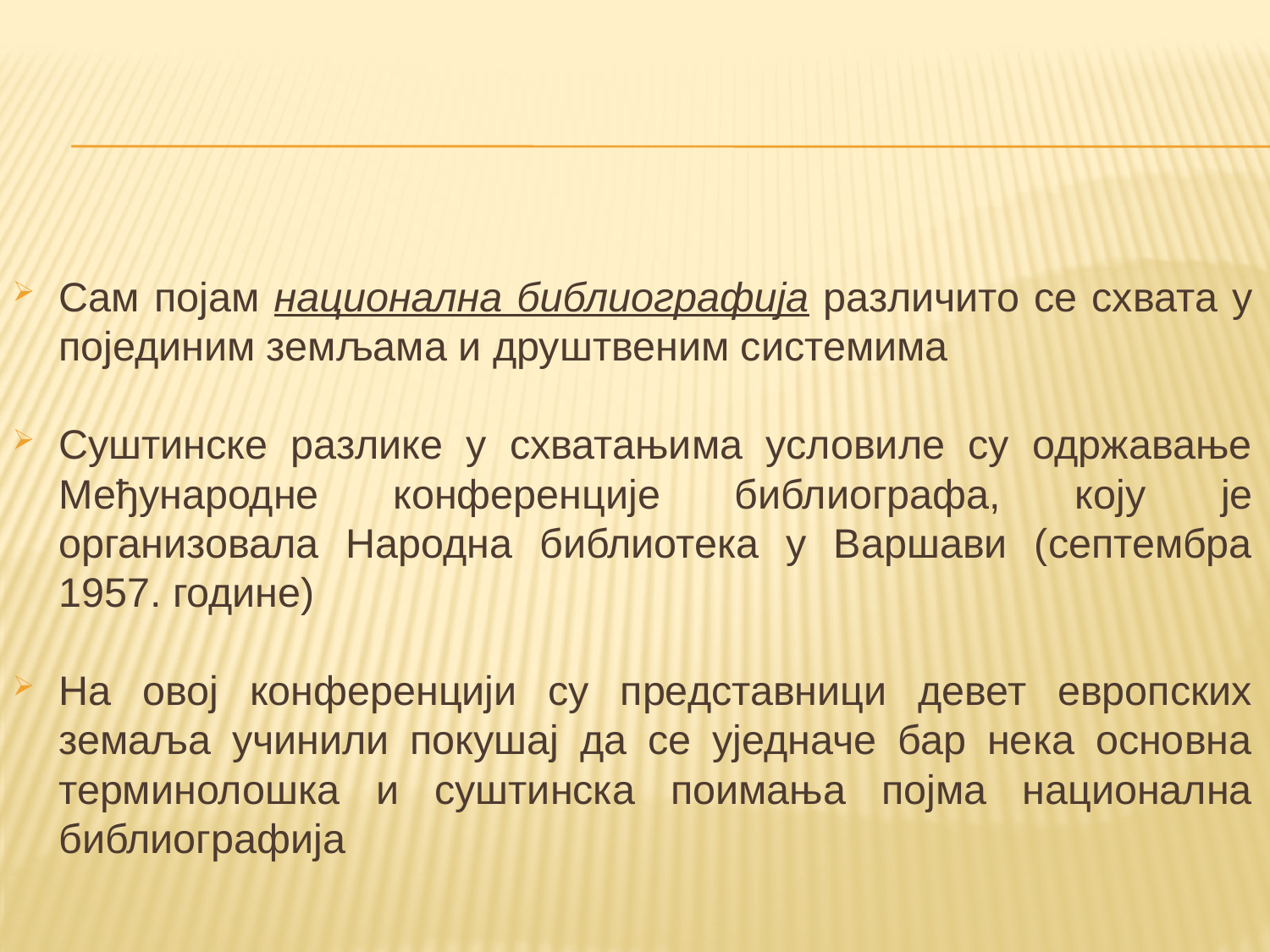

Сам појам национална библиографија различито се схвата у појединим земљама и друштвеним системима

Суштинске разлике у схватањима условиле су одржавање Међународне конференције библиографа, коју je организовала Народна библиотека у Варшави (септембра 1957. године)

Ha овој конференцији су представници девет европских земаља учинили покушај да се уједначе бар нека основна терминолошка и суштинска поимања појма национална библиографија